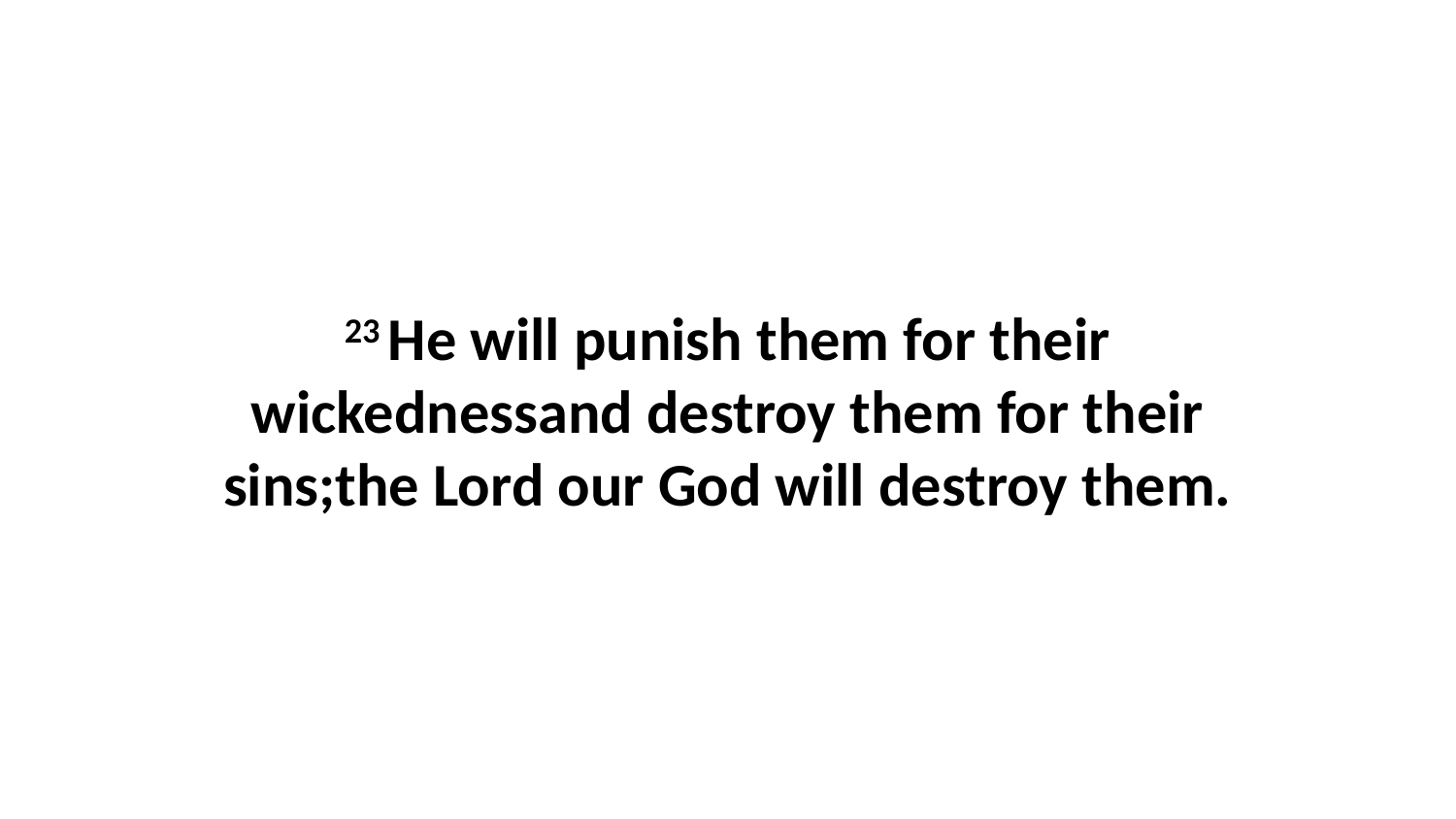

23 He will punish them for their wickednessand destroy them for their sins;the Lord our God will destroy them.